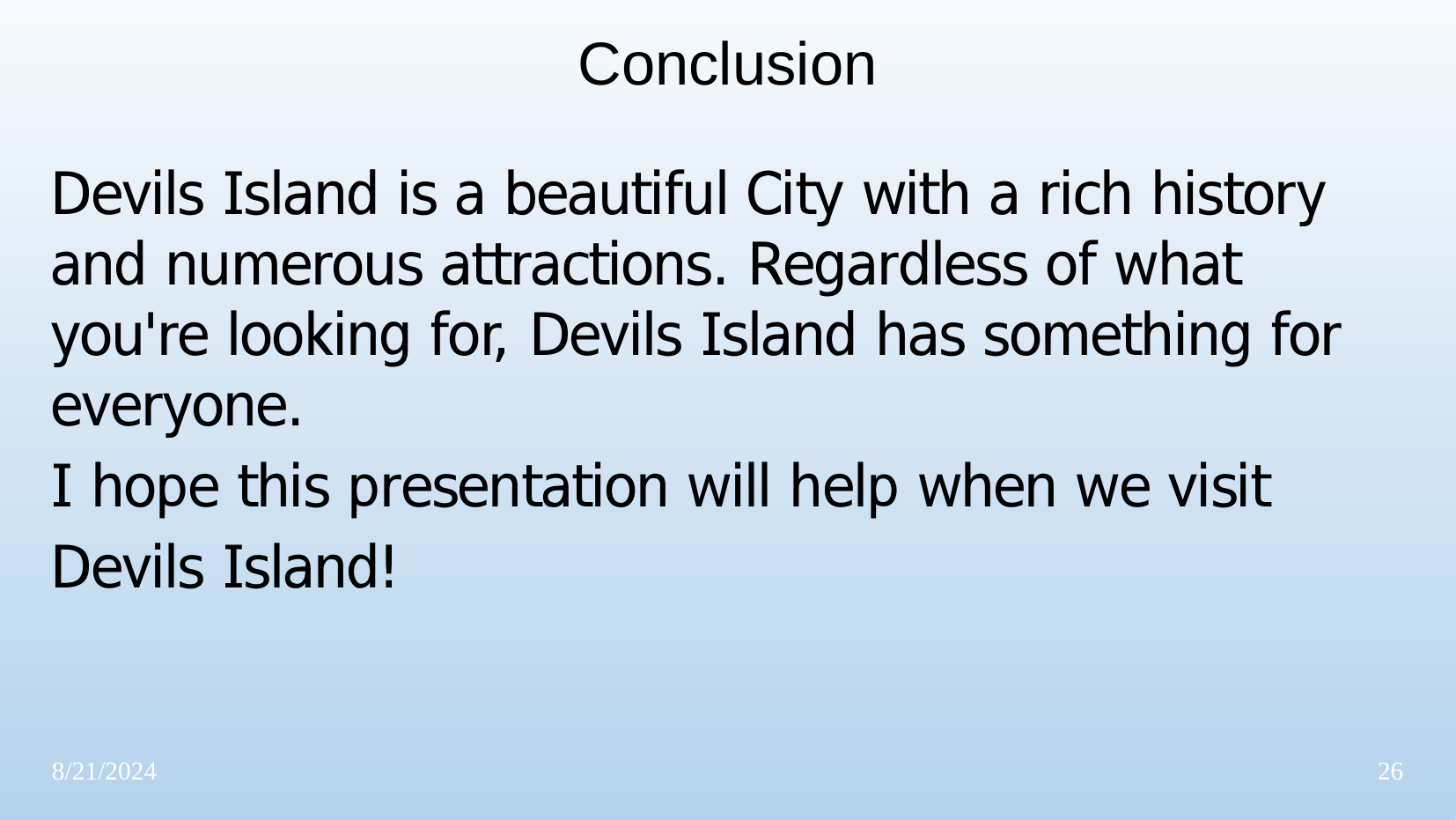

Conclusion
Devils Island is a beautiful City with a rich history and numerous attractions. Regardless of what you're looking for, Devils Island has something for everyone.
I hope this presentation will help when we visit Devils Island!
8/21/2024
26